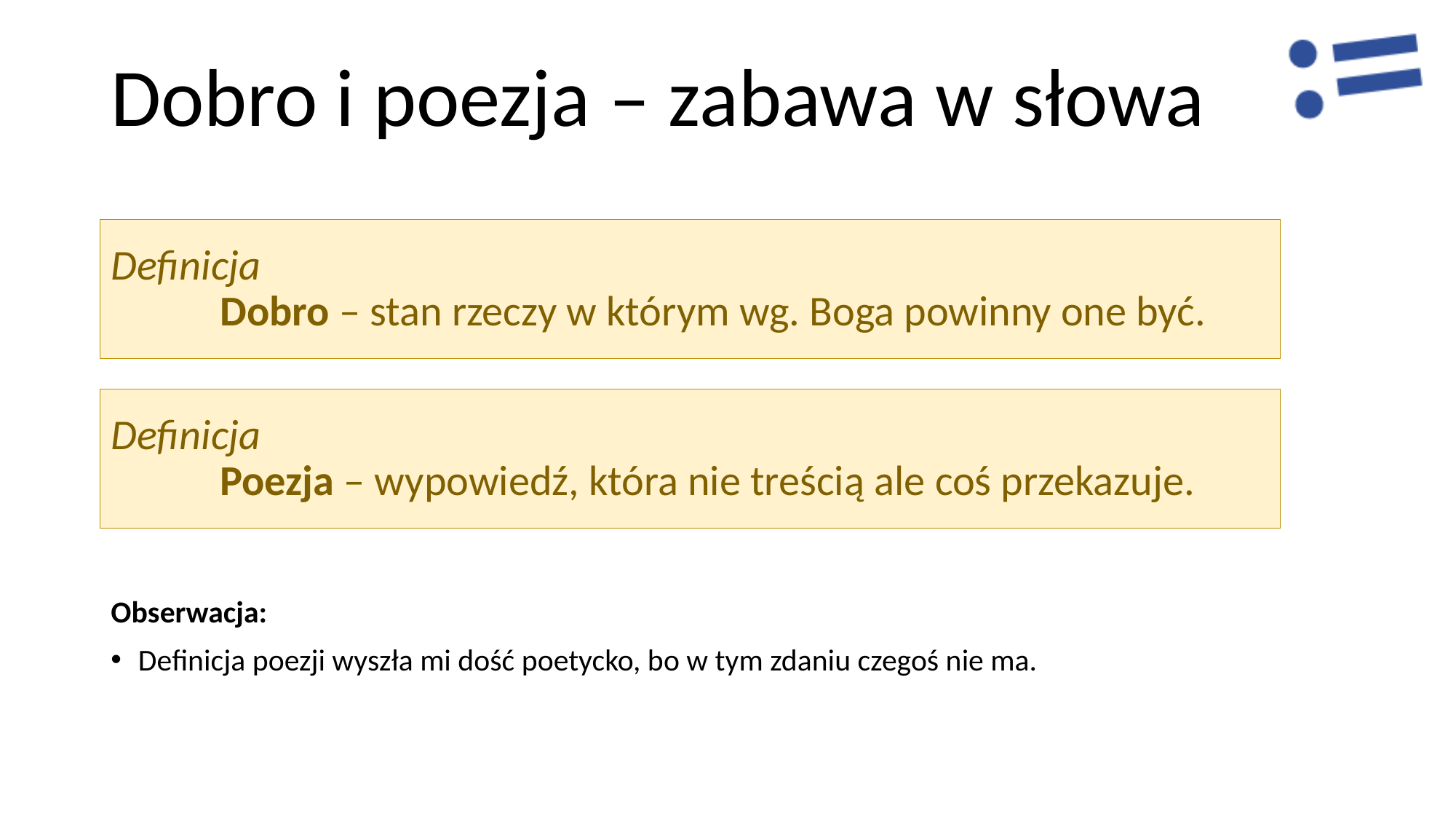

# Dobro i poezja – zabawa w słowa
Definicja
	Dobro – stan rzeczy w którym wg. Boga powinny one być.
Definicja
	Poezja – wypowiedź, która nie treścią ale coś przekazuje.
Obserwacja:
Definicja poezji wyszła mi dość poetycko, bo w tym zdaniu czegoś nie ma.